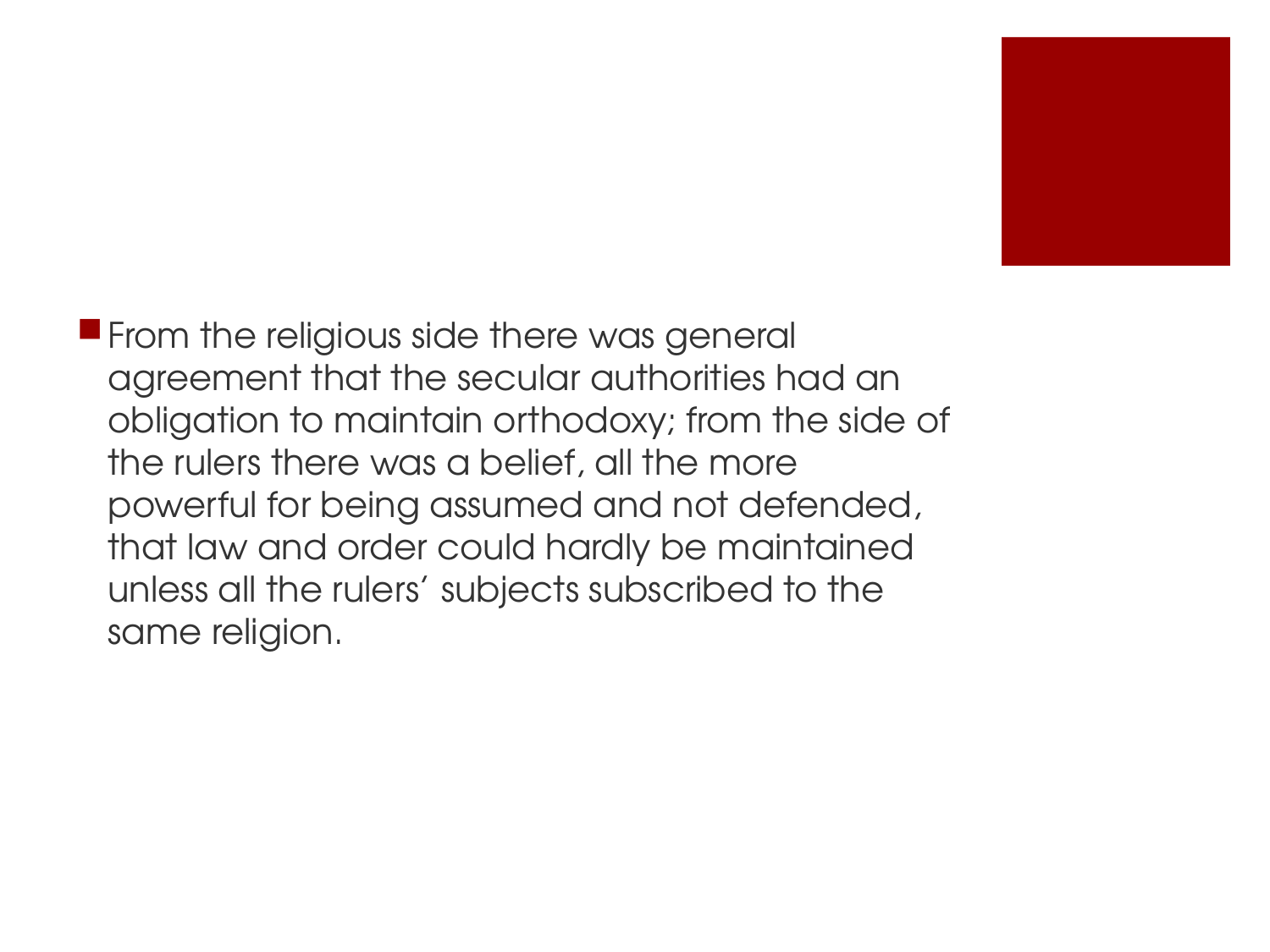

#
From the religious side there was general agreement that the secular authorities had an obligation to maintain orthodoxy; from the side of the rulers there was a belief, all the more powerful for being assumed and not defended, that law and order could hardly be maintained unless all the rulers’ subjects subscribed to the same religion.